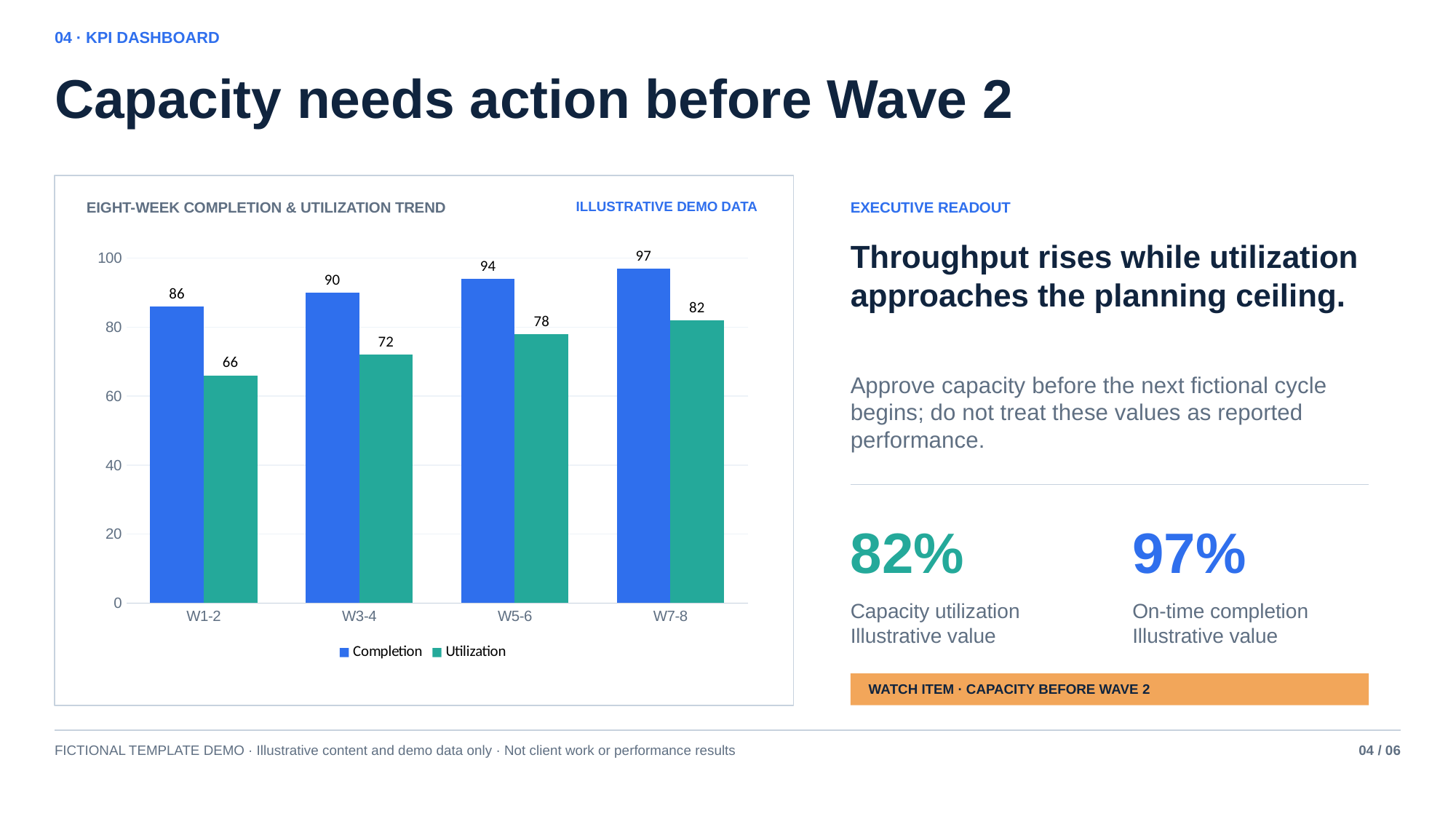

04 · KPI DASHBOARD
Capacity needs action before Wave 2

EIGHT-WEEK COMPLETION & UTILIZATION TREND
ILLUSTRATIVE DEMO DATA
EXECUTIVE READOUT
Throughput rises while utilization approaches the planning ceiling.

### Chart

| Category |  |  |
|---|---|---|
| W1-2 | 86.0 | 66.0 |
| W3-4 | 90.0 | 72.0 |
| W5-6 | 94.0 | 78.0 |
| W7-8 | 97.0 | 82.0 |
Approve capacity before the next fictional cycle begins; do not treat these values as reported performance.
82%
97%
Capacity utilization
Illustrative value
On-time completion
Illustrative value

WATCH ITEM · CAPACITY BEFORE WAVE 2
FICTIONAL TEMPLATE DEMO · Illustrative content and demo data only · Not client work or performance results
04 / 06